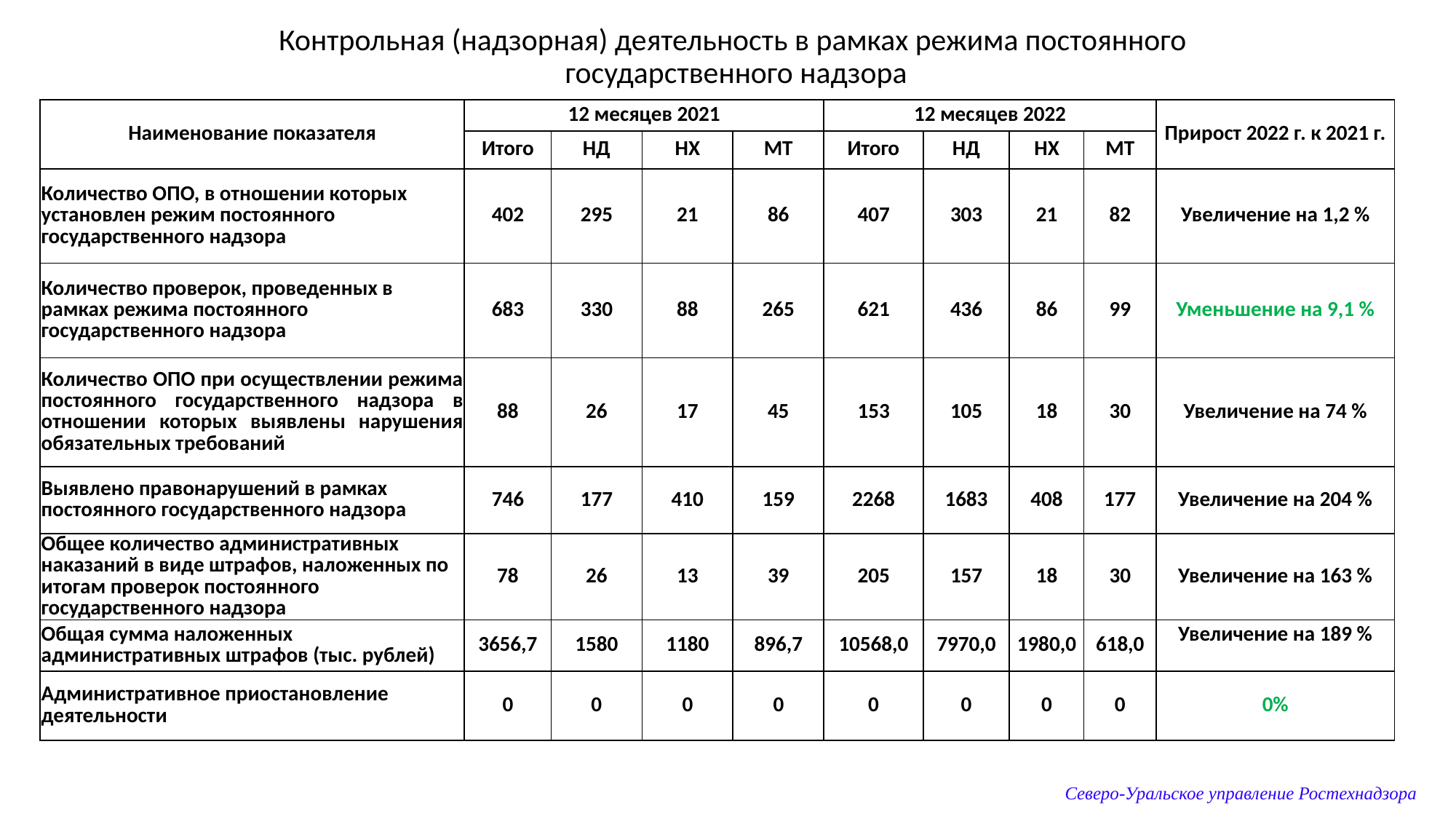

# Контрольная (надзорная) деятельность в рамках режима постоянного государственного надзора
| Наименование показателя | 12 месяцев 2021 |  |  |  | 12 месяцев 2022 |  |  |  | Прирост 2022 г. к 2021 г. |
| --- | --- | --- | --- | --- | --- | --- | --- | --- | --- |
|  | Итого | НД | НХ | МТ | Итого | НД | НХ | МТ |  |
| Количество ОПО, в отношении которых установлен режим постоянного государственного надзора | 402 | 295 | 21 | 86 | 407 | 303 | 21 | 82 | Увеличение на 1,2 % |
| Количество проверок, проведенных в рамках режима постоянного государственного надзора | 683 | 330 | 88 | 265 | 621 | 436 | 86 | 99 | Уменьшение на 9,1 % |
| Количество ОПО при осуществлении режима постоянного государственного надзора в отношении которых выявлены нарушения обязательных требований | 88 | 26 | 17 | 45 | 153 | 105 | 18 | 30 | Увеличение на 74 % |
| Выявлено правонарушений в рамках постоянного государственного надзора | 746 | 177 | 410 | 159 | 2268 | 1683 | 408 | 177 | Увеличение на 204 % |
| Общее количество административных наказаний в виде штрафов, наложенных по итогам проверок постоянного государственного надзора | 78 | 26 | 13 | 39 | 205 | 157 | 18 | 30 | Увеличение на 163 % |
| Общая сумма наложенных административных штрафов (тыс. рублей) | 3656,7 | 1580 | 1180 | 896,7 | 10568,0 | 7970,0 | 1980,0 | 618,0 | Увеличение на 189 % |
| Административное приостановление деятельности | 0 | 0 | 0 | 0 | 0 | 0 | 0 | 0 | 0% |
Северо-Уральское управление Ростехнадзора